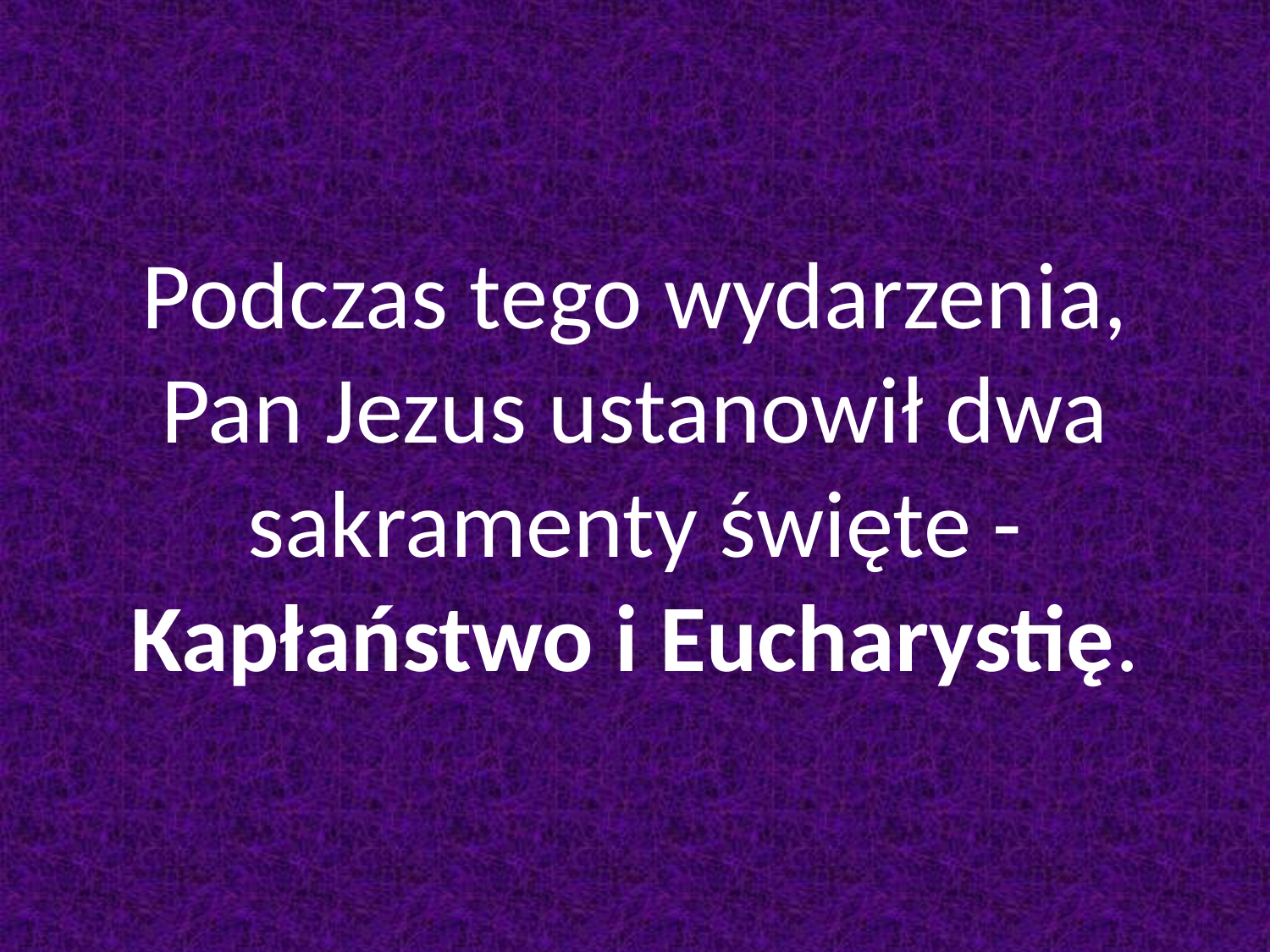

# Podczas tego wydarzenia, Pan Jezus ustanowił dwa sakramenty święte - Kapłaństwo i Eucharystię.